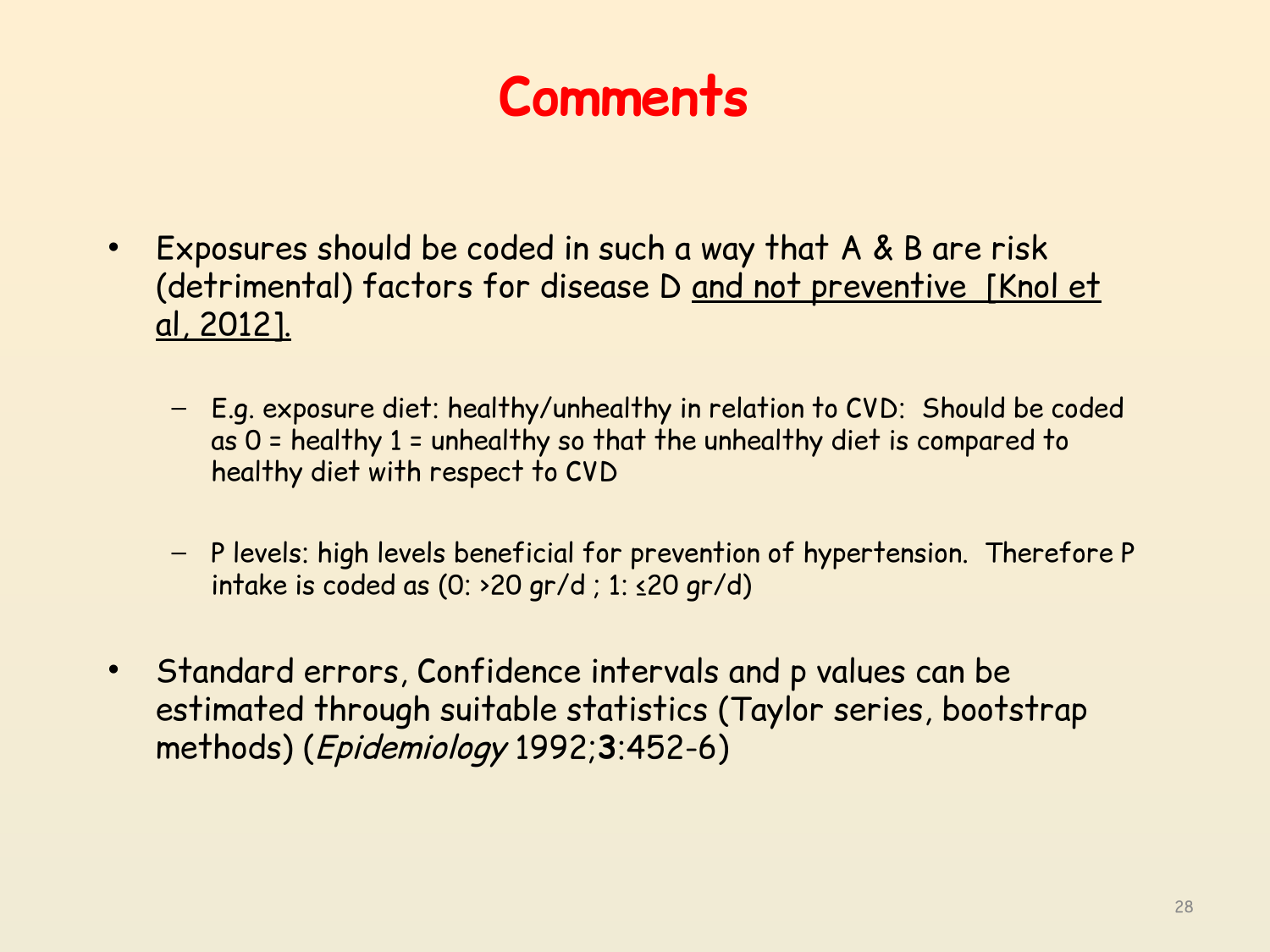

# Comments
Exposures should be coded in such a way that Α & Β are risk (detrimental) factors for disease D and not preventive  [Knol et al, 2012].

E.g. exposure diet: healthy/unhealthy in relation to CVD:  Should be coded as 0 = healthy 1 = unhealthy so that the unhealthy diet is compared to healthy diet with respect to CVD

P levels: high levels beneficial for prevention of hypertension.  Therefore P intake is coded as (0: >20 gr/d ; 1: ≤20 gr/d)

Standard errors, Confidence intervals and p values can be estimated through suitable statistics (Taylor series, bootstrap methods) (Epidemiology 1992;3:452-6)

28